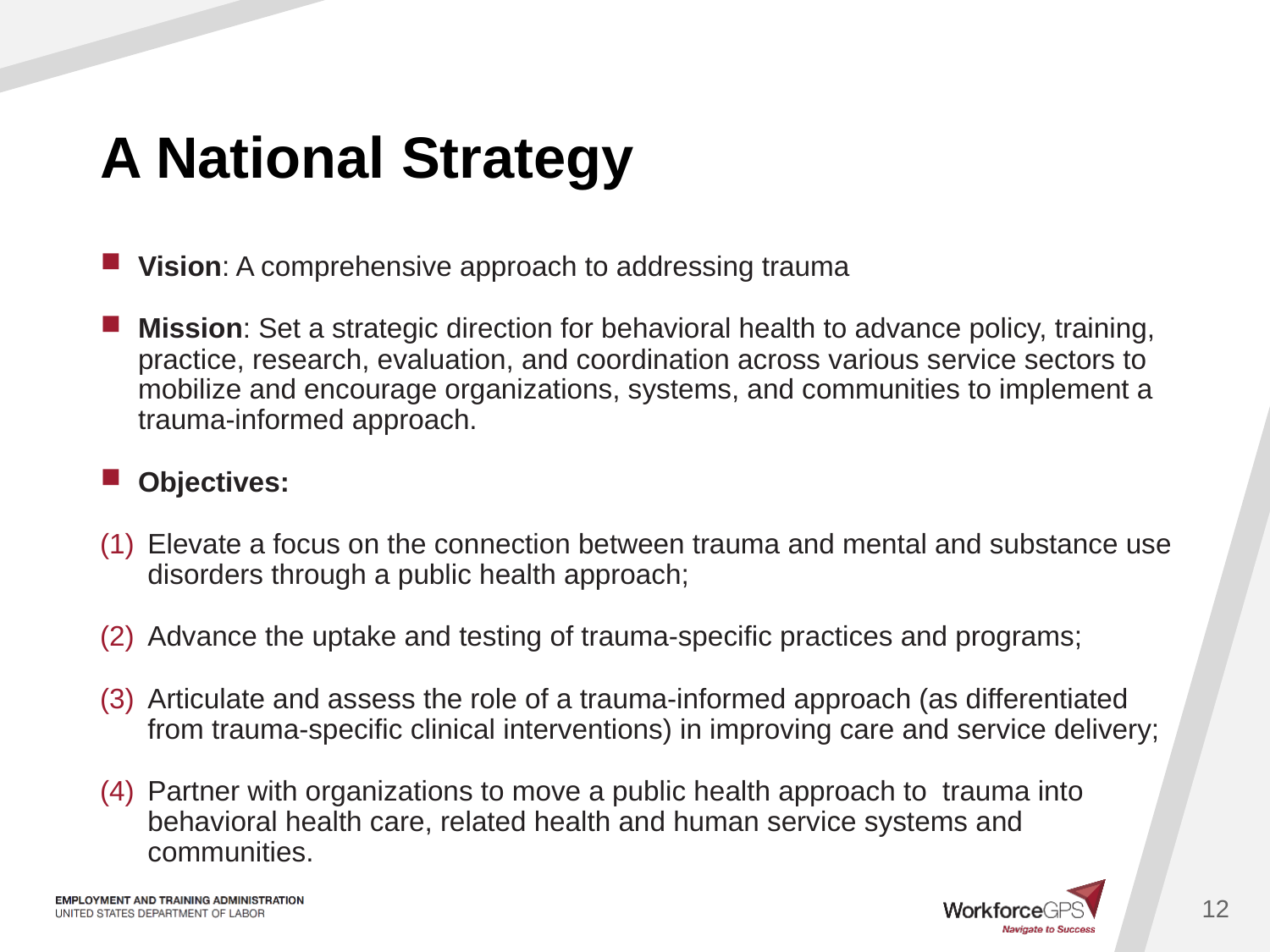

# A National Strategy
Vision: A comprehensive approach to addressing trauma
Mission: Set a strategic direction for behavioral health to advance policy, training, practice, research, evaluation, and coordination across various service sectors to mobilize and encourage organizations, systems, and communities to implement a trauma-informed approach.
Objectives:
Elevate a focus on the connection between trauma and mental and substance use disorders through a public health approach;
Advance the uptake and testing of trauma-specific practices and programs;
Articulate and assess the role of a trauma-informed approach (as differentiated from trauma-specific clinical interventions) in improving care and service delivery;
Partner with organizations to move a public health approach to  trauma into behavioral health care, related health and human service systems and communities.

12